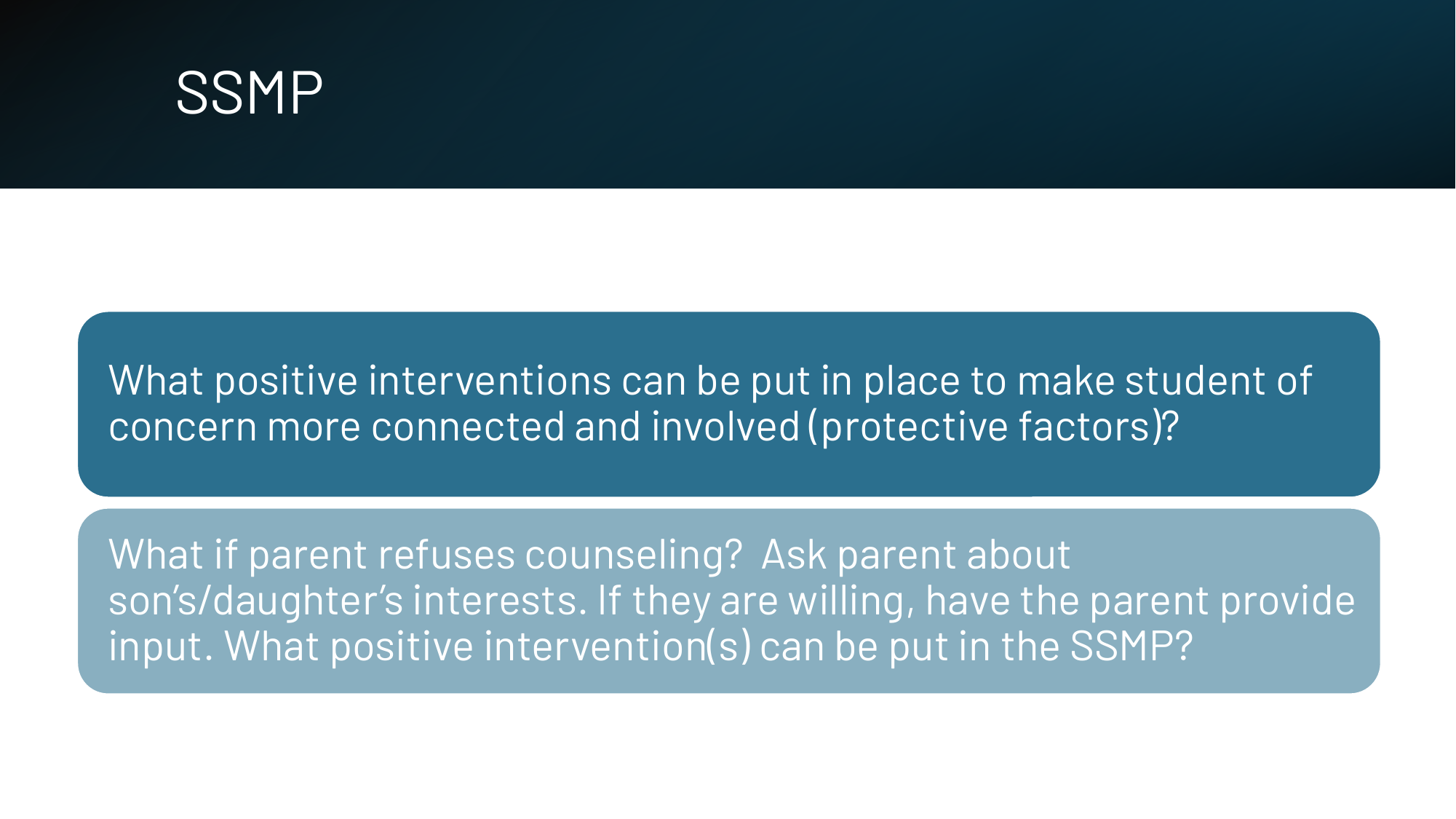

# SSMP
What positive interventions can be put in place to make student of concern more connected and involved (protective factors)?
What if parent refuses counseling?  Ask parent about son’s/daughter’s interests. If they are willing, have the parent provide input. What positive intervention(s) can be put in the SSMP?